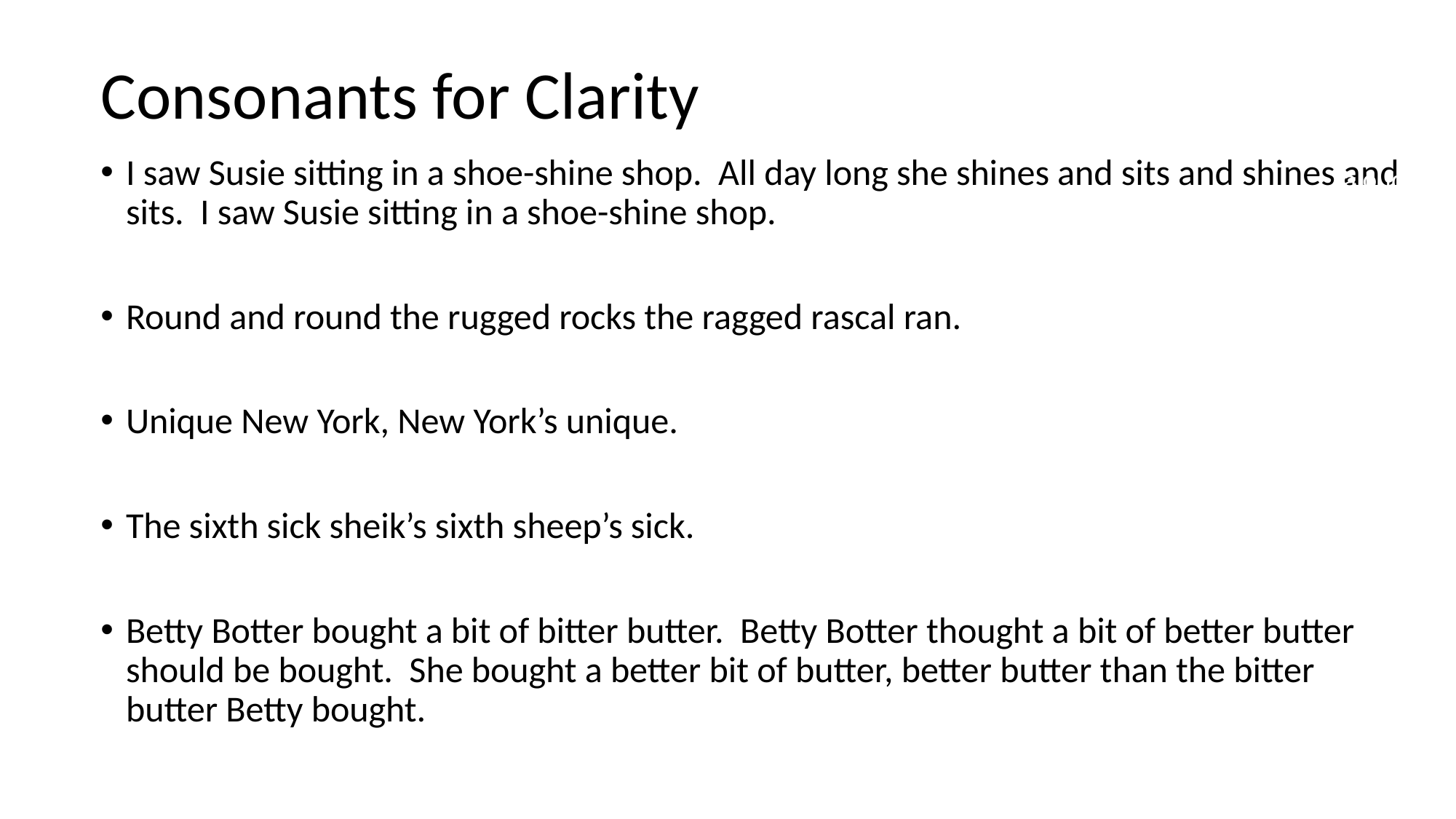

# Consonants for Clarity
Say
aloud
I saw Susie sitting in a shoe-shine shop.  All day long she shines and sits and shines and sits.  I saw Susie sitting in a shoe-shine shop.

Round and round the rugged rocks the ragged rascal ran.

Unique New York, New York’s unique.

The sixth sick sheik’s sixth sheep’s sick.

Betty Botter bought a bit of bitter butter.  Betty Botter thought a bit of better butter should be bought.  She bought a better bit of butter, better butter than the bitter butter Betty bought.